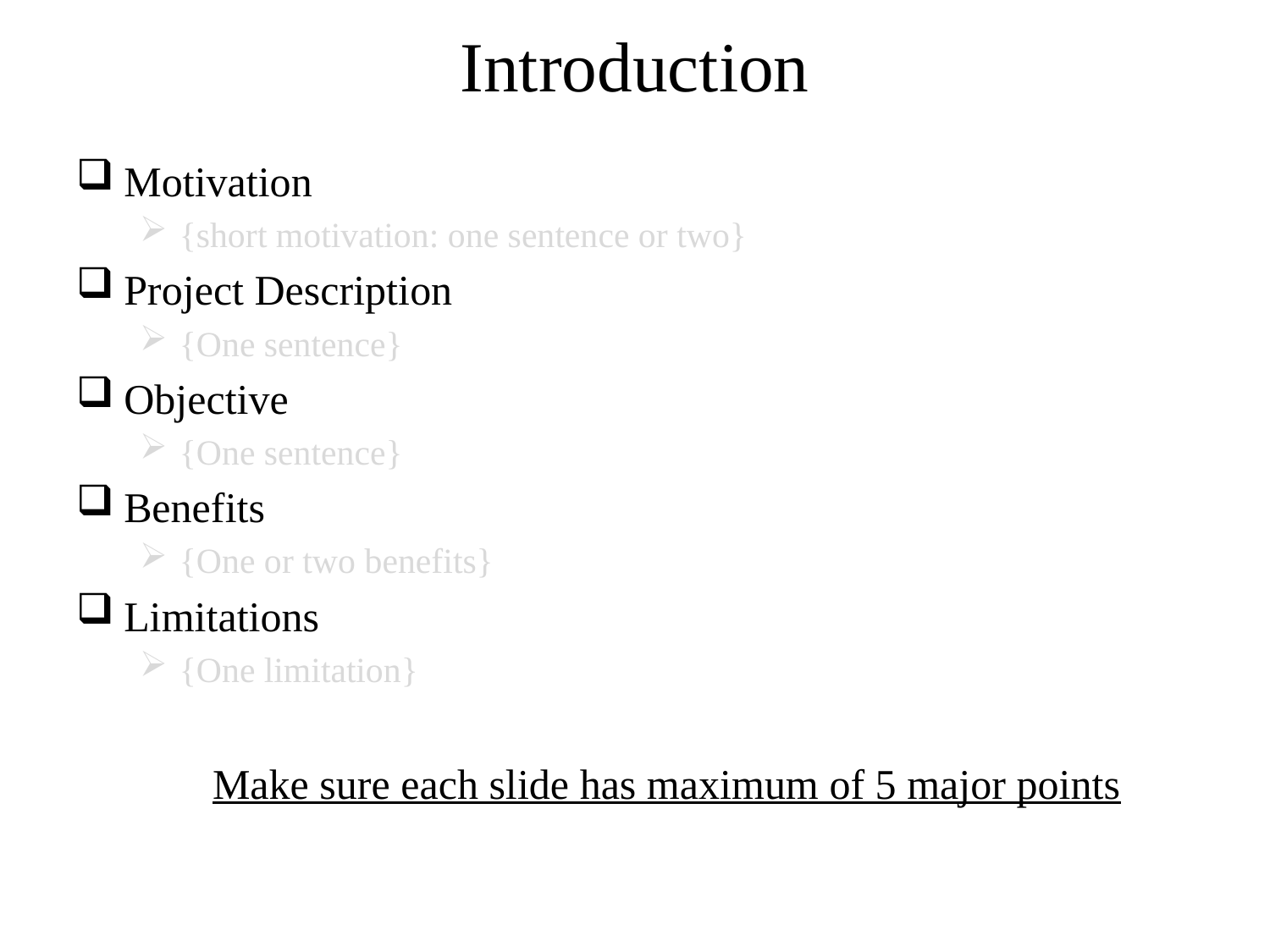

# Introduction
Motivation
{short motivation: one sentence or two}
Project Description
{One sentence}
Objective
{One sentence}
Benefits
{One or two benefits}
Limitations
{One limitation}

Make sure each slide has maximum of 5 major points